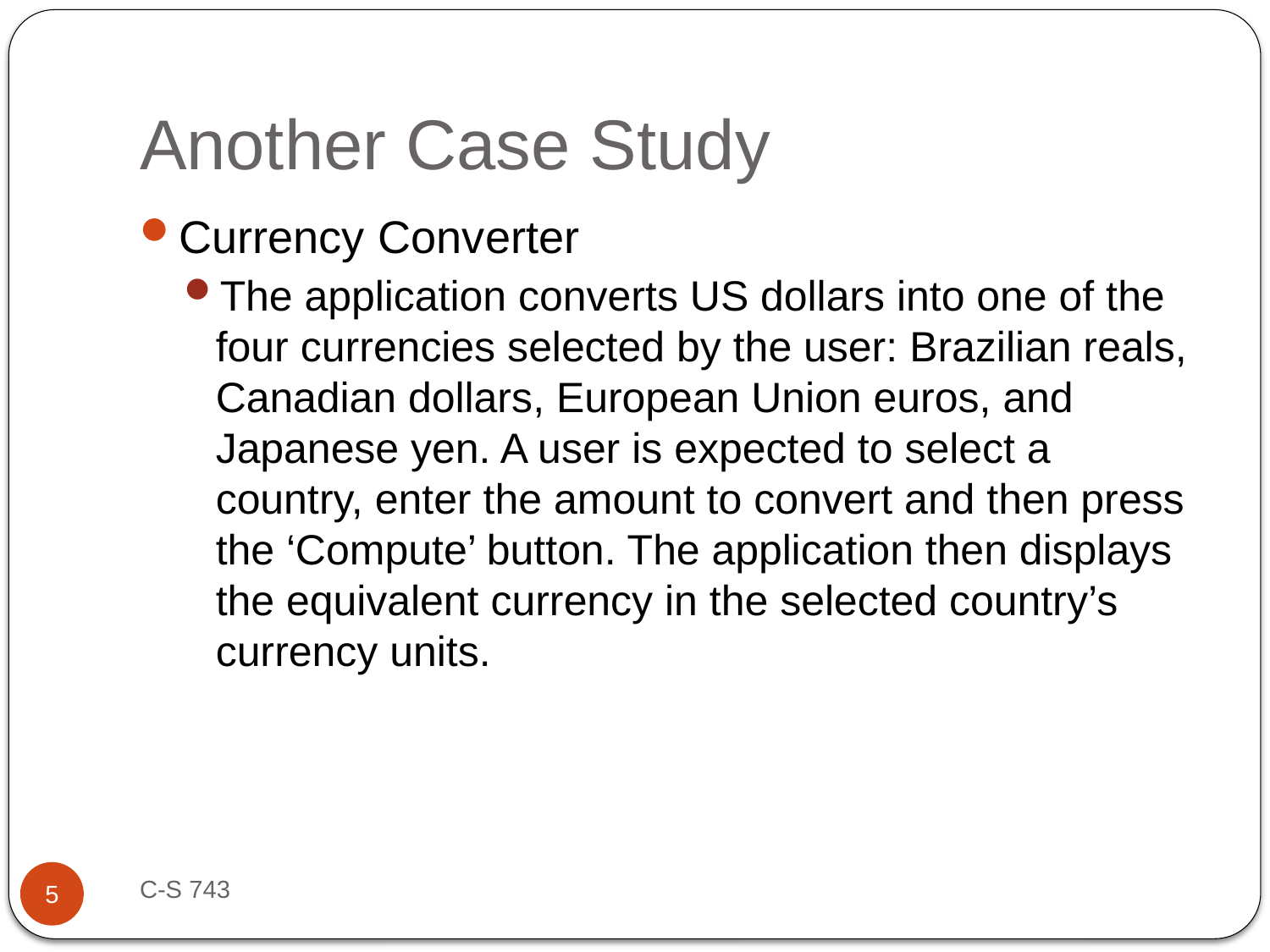

# Another Case Study
Currency Converter
The application converts US dollars into one of the four currencies selected by the user: Brazilian reals, Canadian dollars, European Union euros, and Japanese yen. A user is expected to select a country, enter the amount to convert and then press the ‘Compute’ button. The application then displays the equivalent currency in the selected country’s currency units.
C-S 743
5